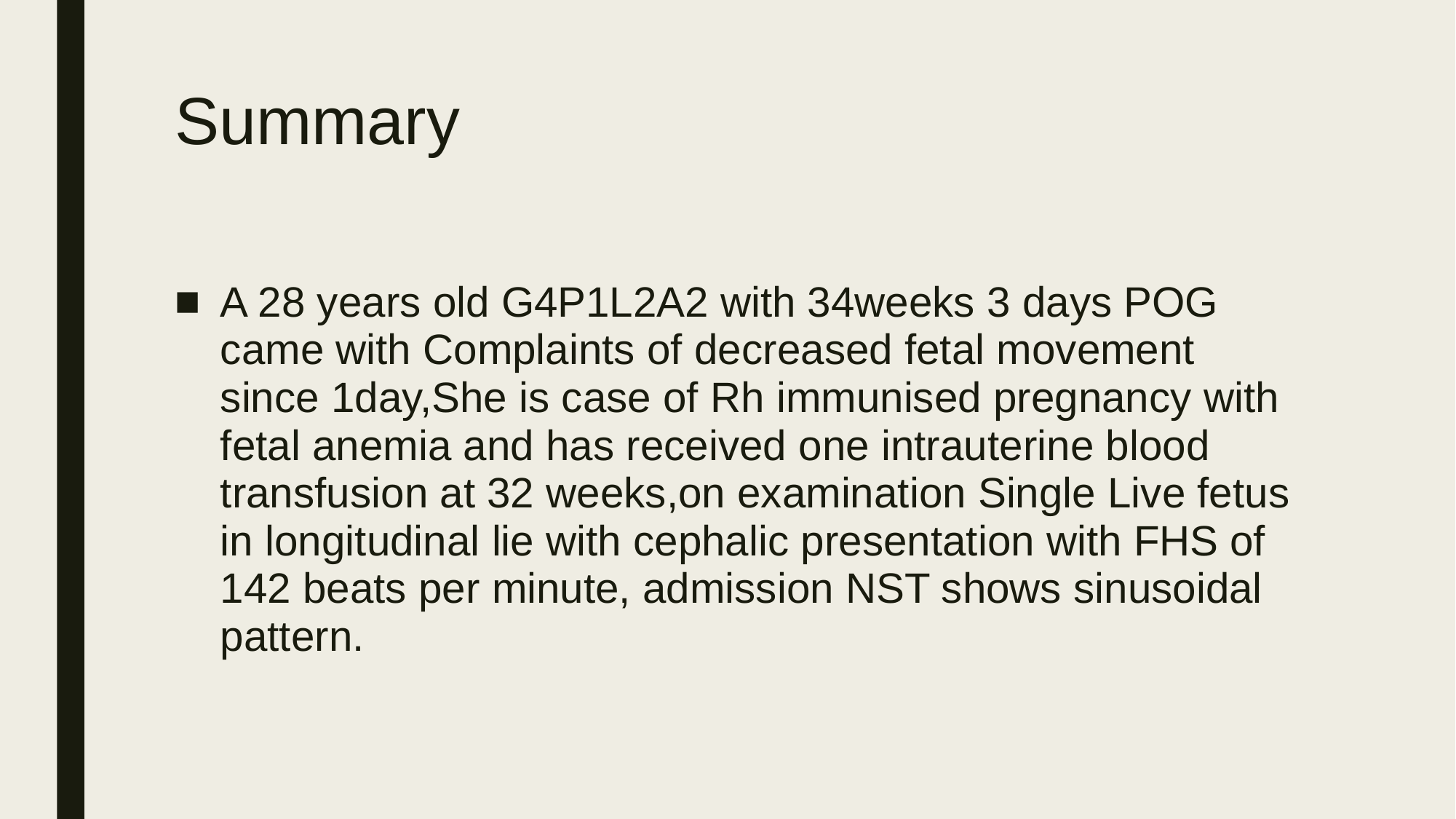

# Summary
A 28 years old G4P1L2A2 with 34weeks 3 days POG came with Complaints of decreased fetal movement since 1day,She is case of Rh immunised pregnancy with fetal anemia and has received one intrauterine blood transfusion at 32 weeks,on examination Single Live fetus in longitudinal lie with cephalic presentation with FHS of 142 beats per minute, admission NST shows sinusoidal pattern.